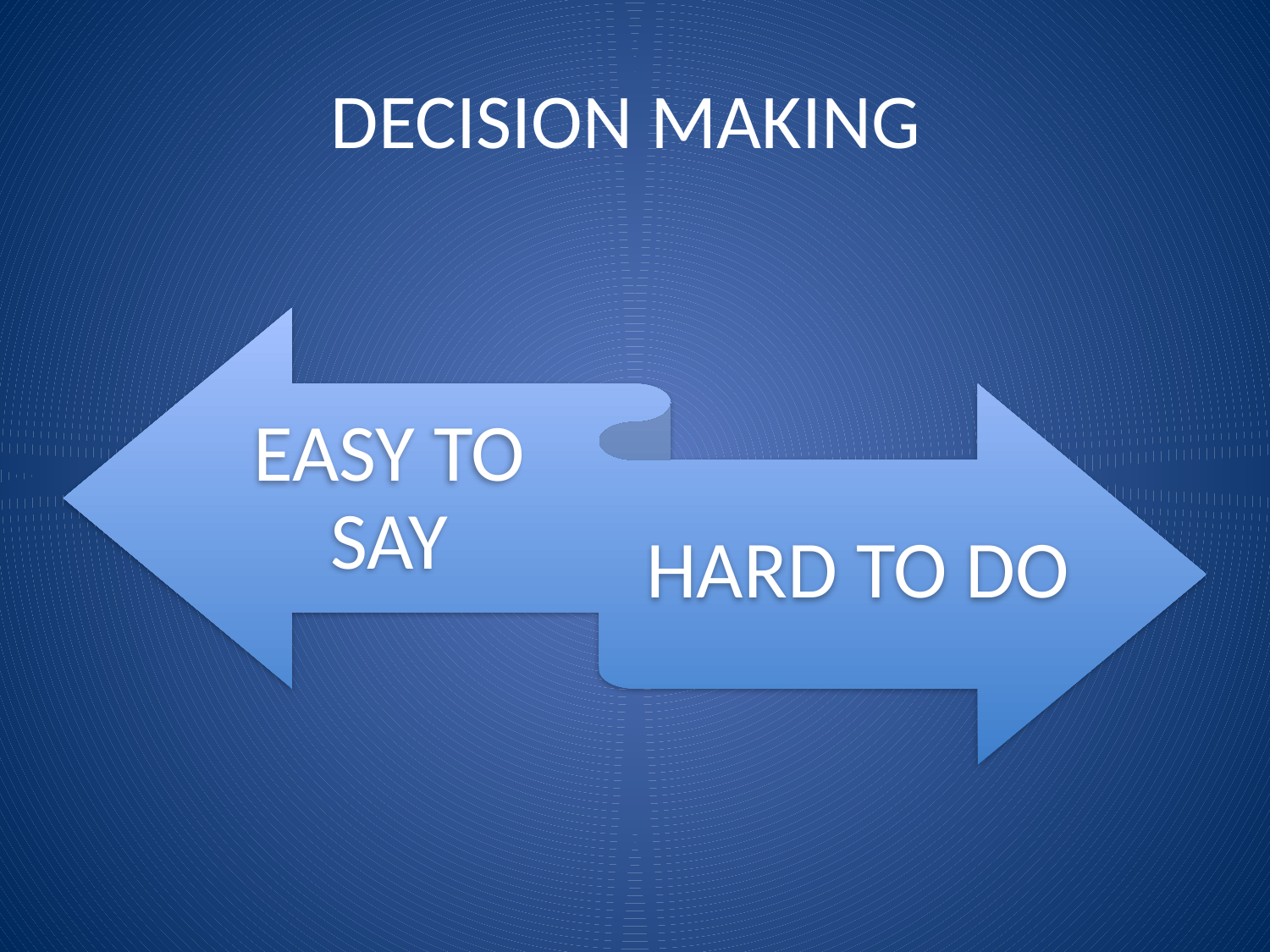

# DECISION MAKING
EASY TO SAY
HARD TO DO